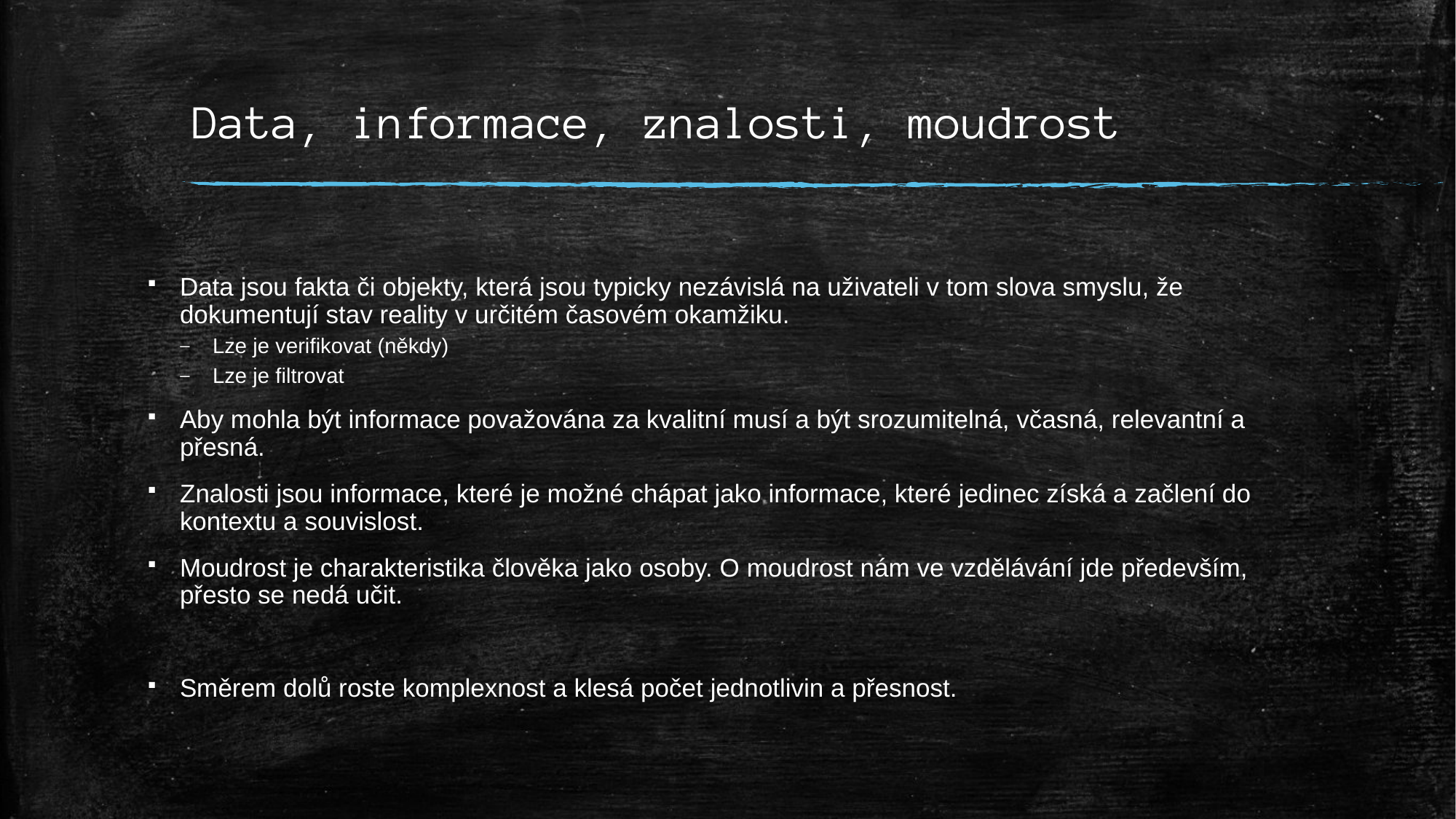

# Data, informace, znalosti, moudrost
Data jsou fakta či objekty, která jsou typicky nezávislá na uživateli v tom slova smyslu, že dokumentují stav reality v určitém časovém okamžiku.
Lze je verifikovat (někdy)
Lze je filtrovat
Aby mohla být informace považována za kvalitní musí a být srozumitelná, včasná, relevantní a přesná.
Znalosti jsou informace, které je možné chápat jako informace, které jedinec získá a začlení do kontextu a souvislost.
Moudrost je charakteristika člověka jako osoby. O moudrost nám ve vzdělávání jde především, přesto se nedá učit.

Směrem dolů roste komplexnost a klesá počet jednotlivin a přesnost.